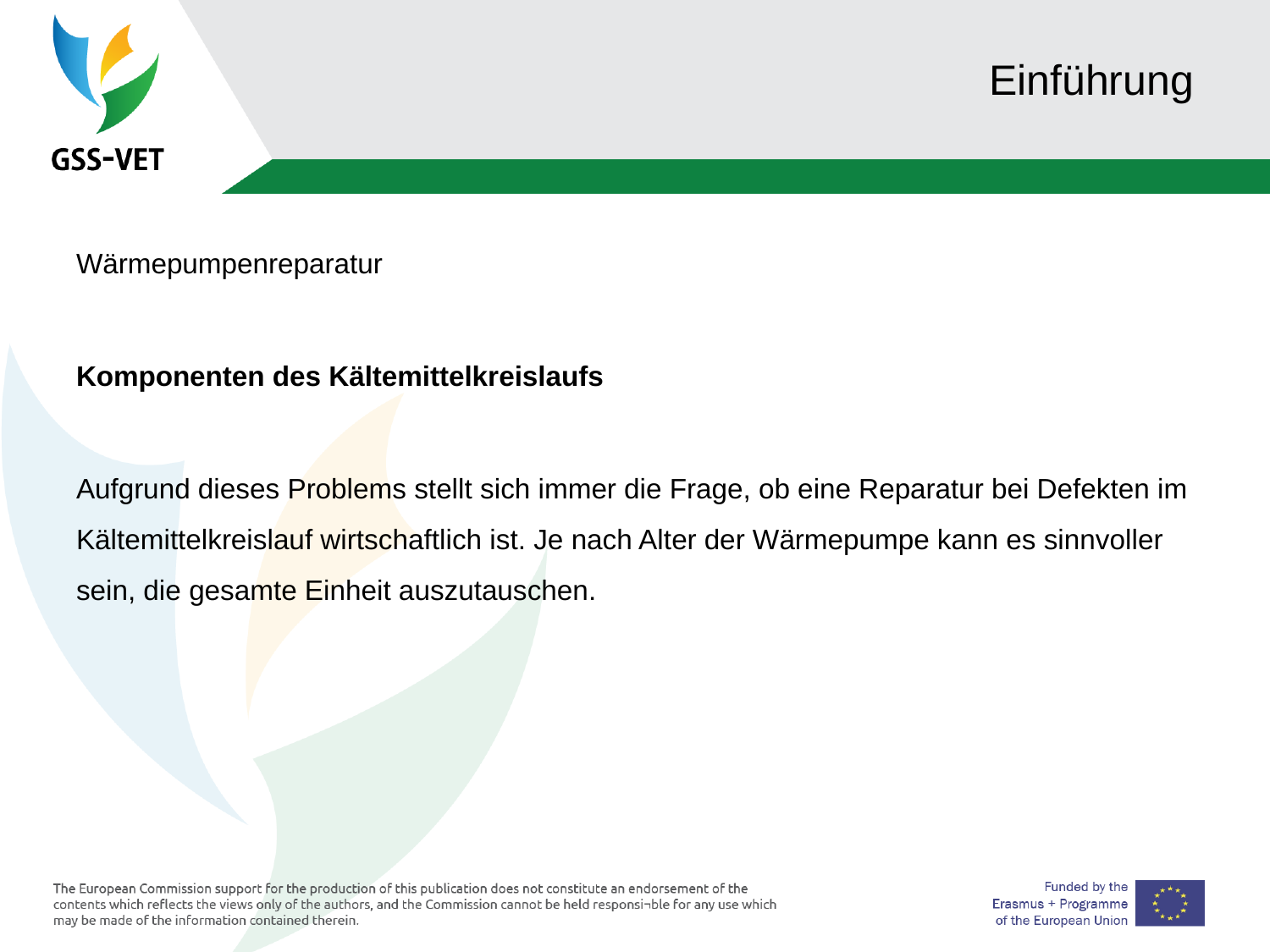

# Einführung
Wärmepumpenreparatur

Komponenten des Kältemittelkreislaufs

Aufgrund dieses Problems stellt sich immer die Frage, ob eine Reparatur bei Defekten im Kältemittelkreislauf wirtschaftlich ist. Je nach Alter der Wärmepumpe kann es sinnvoller sein, die gesamte Einheit auszutauschen.